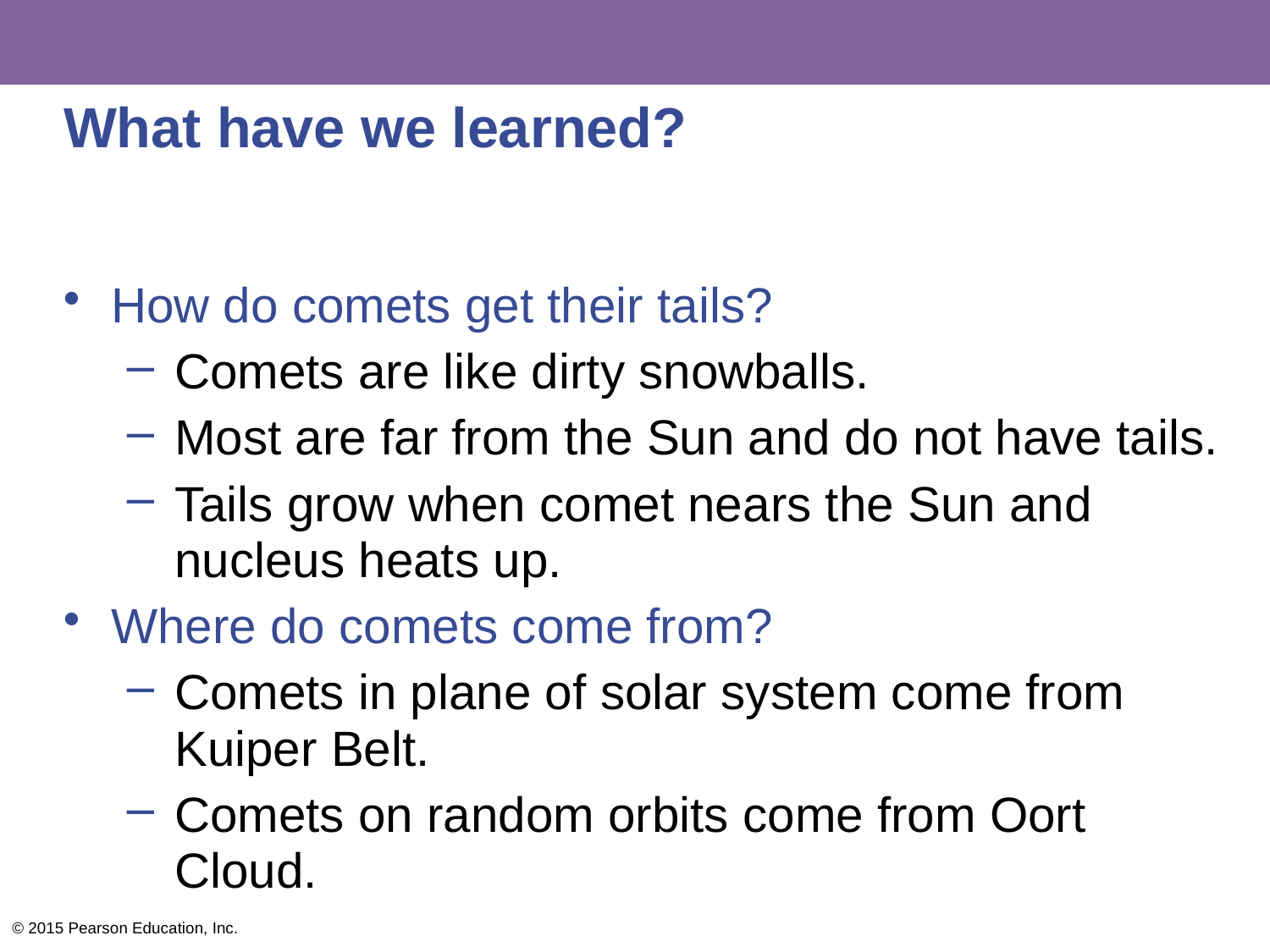

# What have we learned?
How do comets get their tails?
Comets are like dirty snowballs.
Most are far from the Sun and do not have tails.
Tails grow when comet nears the Sun and nucleus heats up.
Where do comets come from?
Comets in plane of solar system come from Kuiper Belt.
Comets on random orbits come from Oort Cloud.
© 2015 Pearson Education, Inc.